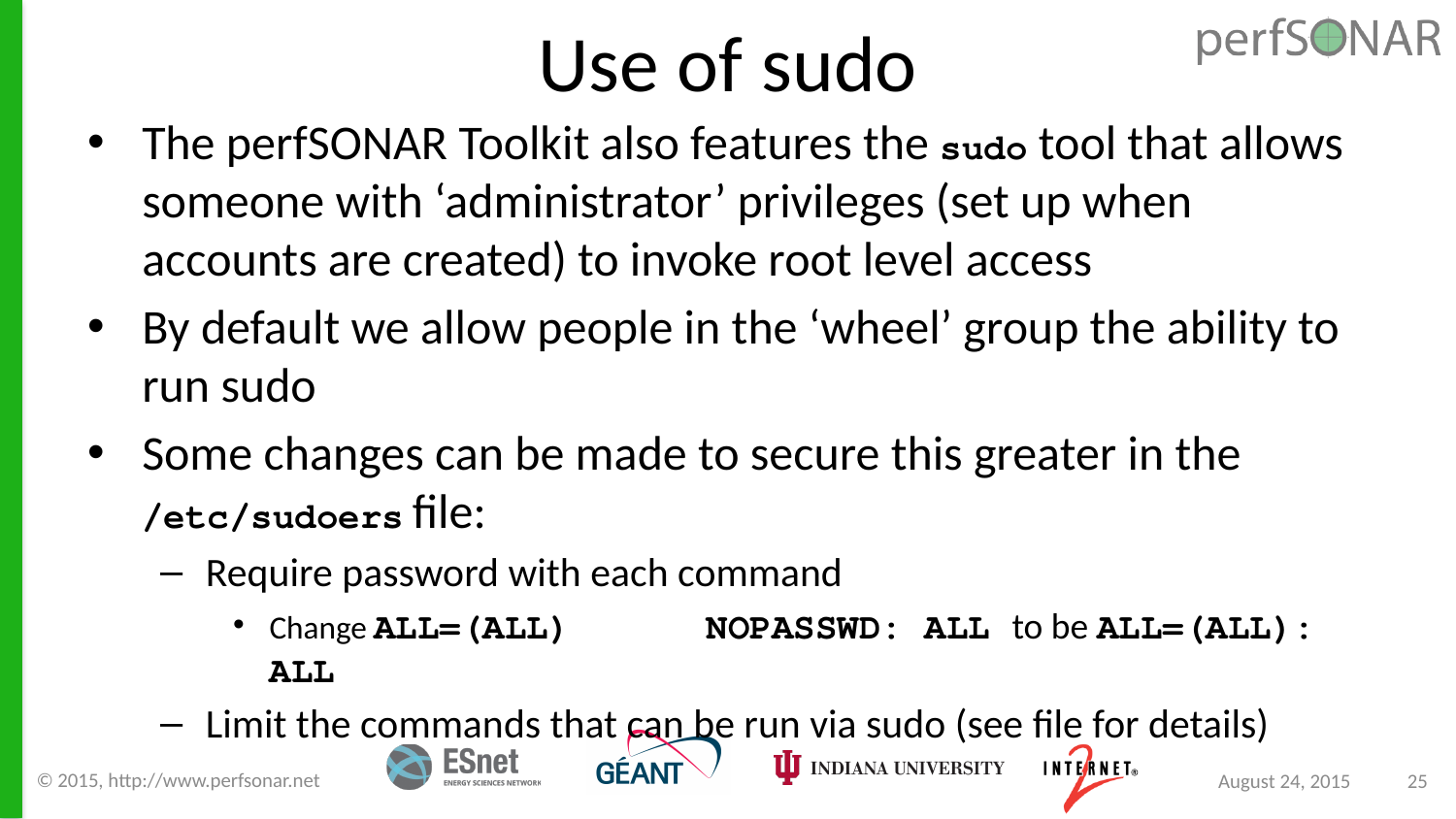

# Use of sudo
The perfSONAR Toolkit also features the sudo tool that allows someone with ‘administrator’ privileges (set up when accounts are created) to invoke root level access
By default we allow people in the ‘wheel’ group the ability to run sudo
Some changes can be made to secure this greater in the /etc/sudoers file:
Require password with each command
Change ALL=(ALL)	NOPASSWD: ALL to be ALL=(ALL): ALL
Limit the commands that can be run via sudo (see file for details)
© 2015, http://www.perfsonar.net
August 24, 2015
25